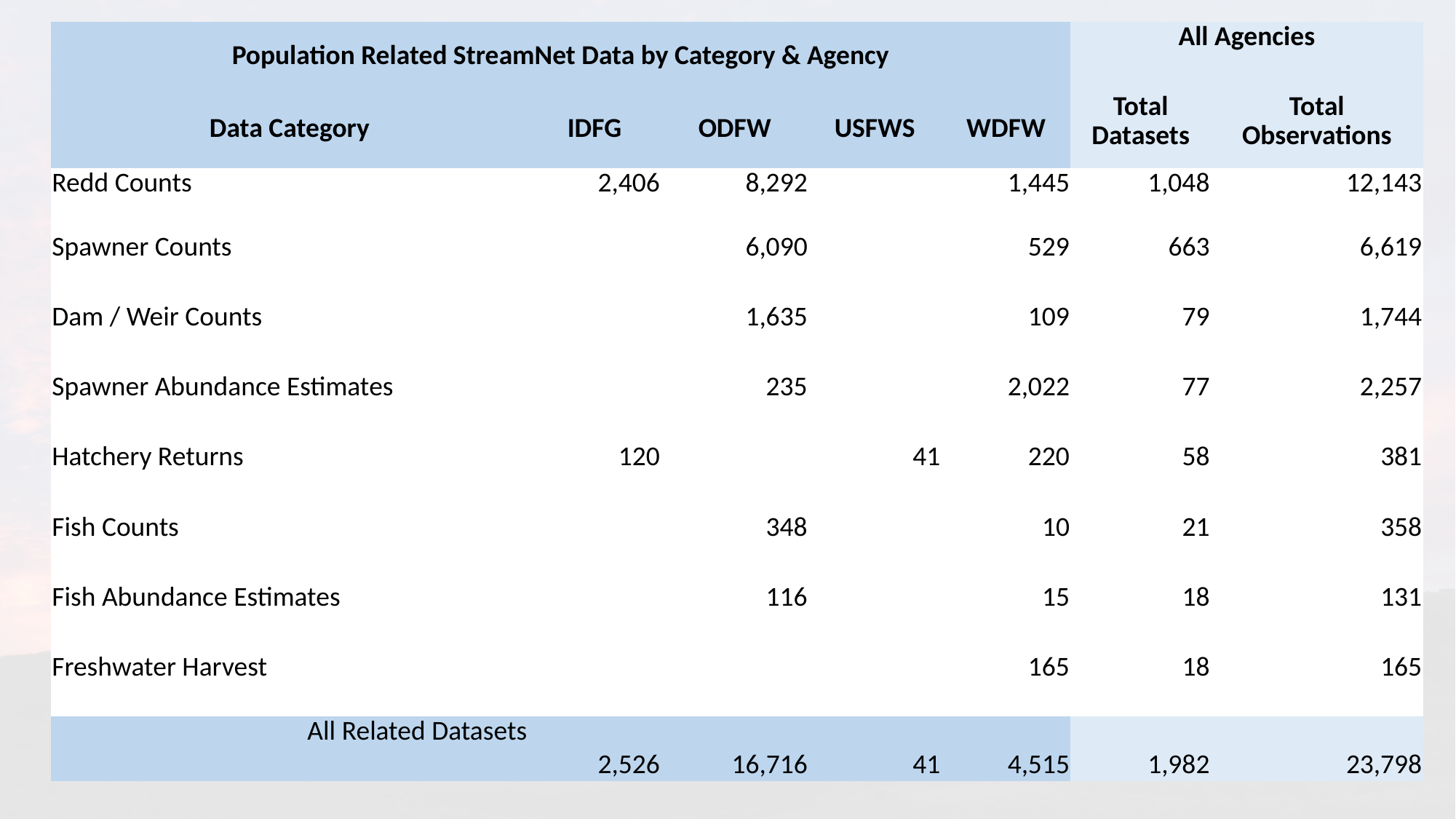

November 4, 2016
| Population Related StreamNet Data by Category & Agency |  |  |  |  | All Agencies |  |
| --- | --- | --- | --- | --- | --- | --- |
| Data Category | IDFG | ODFW | USFWS | WDFW | Total Datasets | Total Observations |
| Redd Counts | 2,406 | 8,292 |  | 1,445 | 1,048 | 12,143 |
| Spawner Counts |  | 6,090 |  | 529 | 663 | 6,619 |
| Dam / Weir Counts |  | 1,635 |  | 109 | 79 | 1,744 |
| Spawner Abundance Estimates |  | 235 |  | 2,022 | 77 | 2,257 |
| Hatchery Returns | 120 |  | 41 | 220 | 58 | 381 |
| Fish Counts |  | 348 |  | 10 | 21 | 358 |
| Fish Abundance Estimates |  | 116 |  | 15 | 18 | 131 |
| Freshwater Harvest |  |  |  | 165 | 18 | 165 |
| All Related Datasets | 2,526 | 16,716 | 41 | 4,515 | 1,982 | 23,798 |